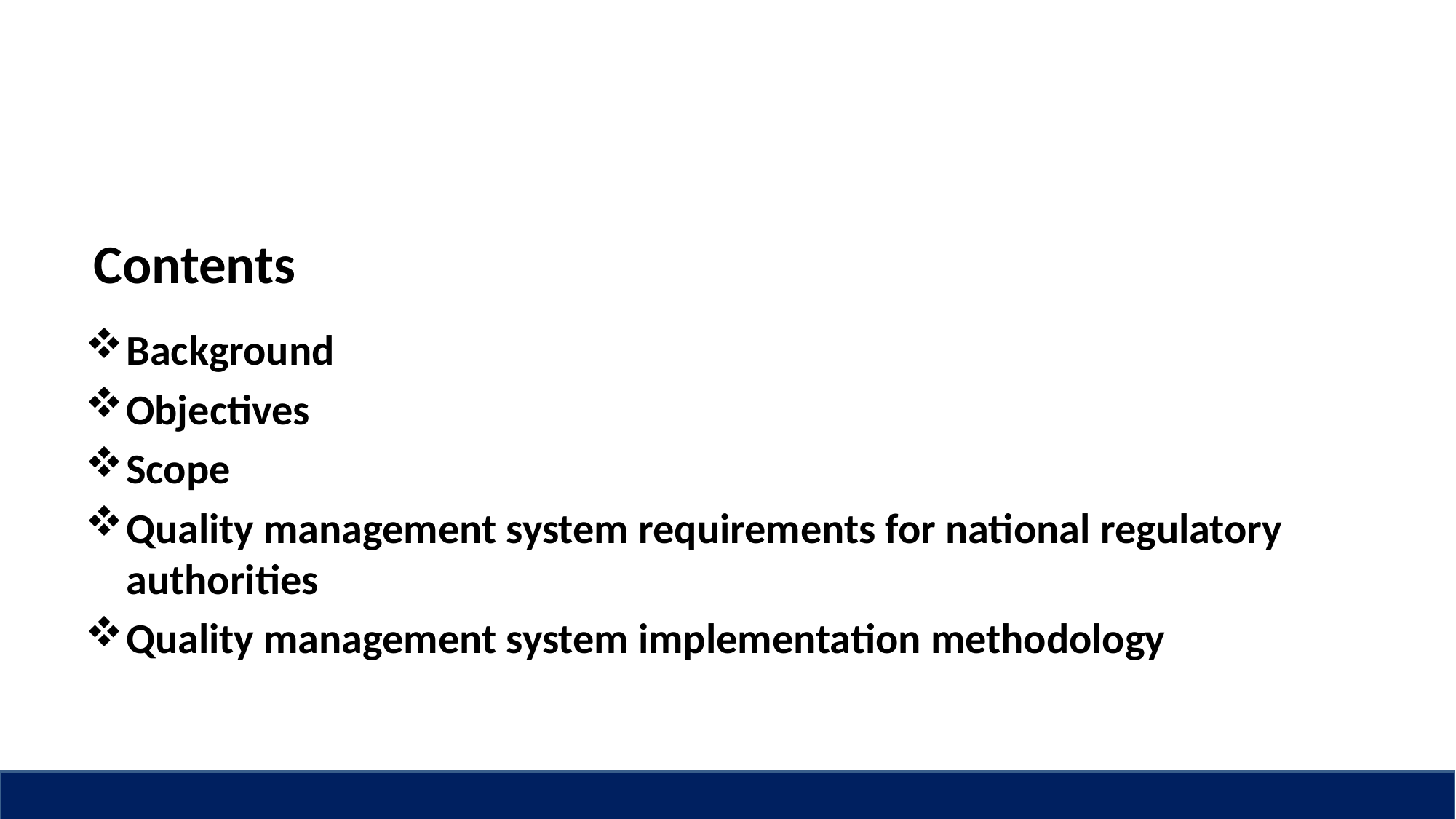

# Contents
Background
Objectives
Scope
Quality management system requirements for national regulatory authorities
Quality management system implementation methodology